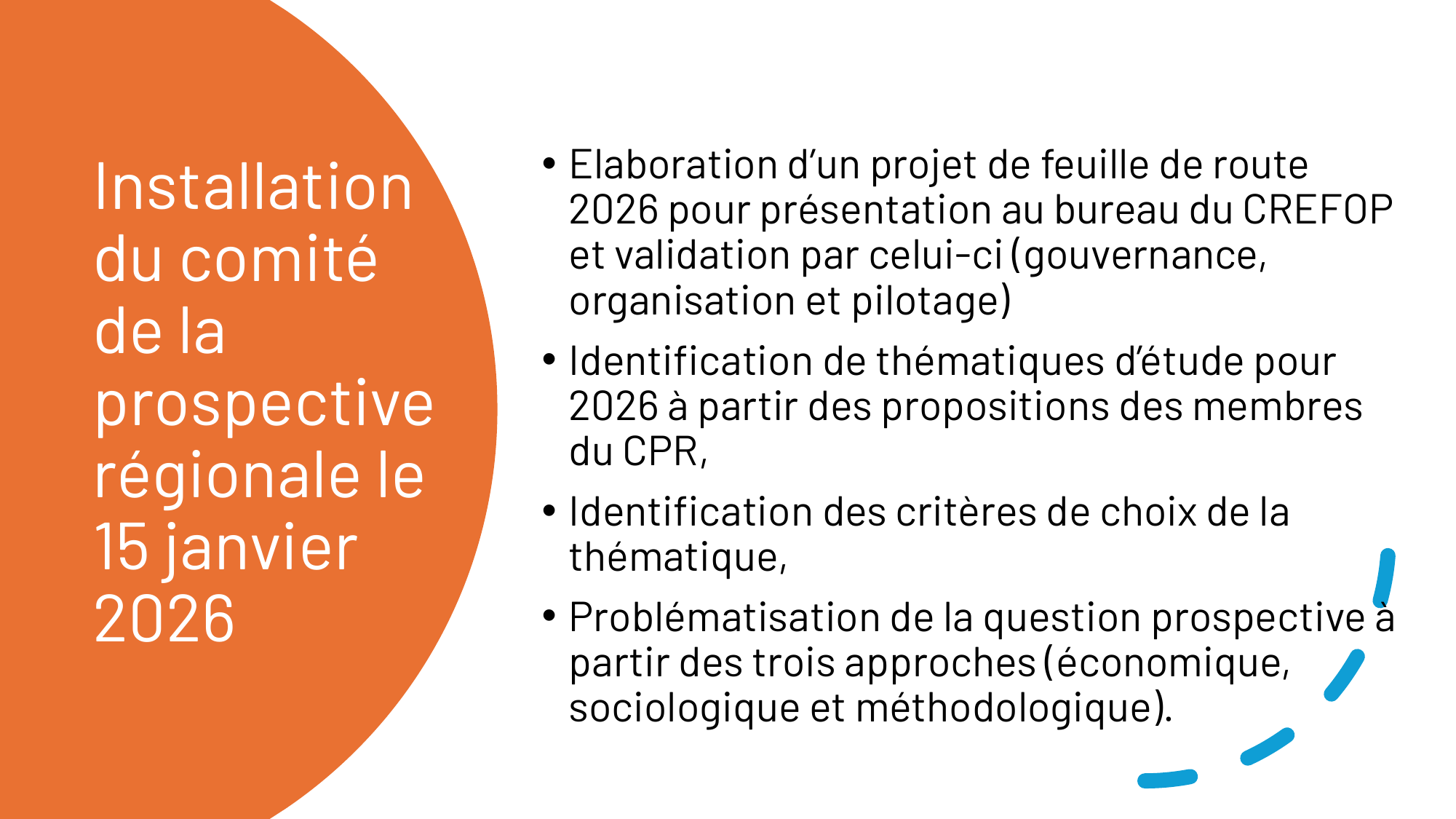

Elaboration d’un projet de feuille de route 2026 pour présentation au bureau du CREFOP et validation par celui-ci (gouvernance, organisation et pilotage)
Identification de thématiques d’étude pour 2026 à partir des propositions des membres du CPR,
Identification des critères de choix de la thématique,
Problématisation de la question prospective à partir des trois approches (économique, sociologique et méthodologique).
Installation du comité de la prospective régionale le 15 janvier 2026